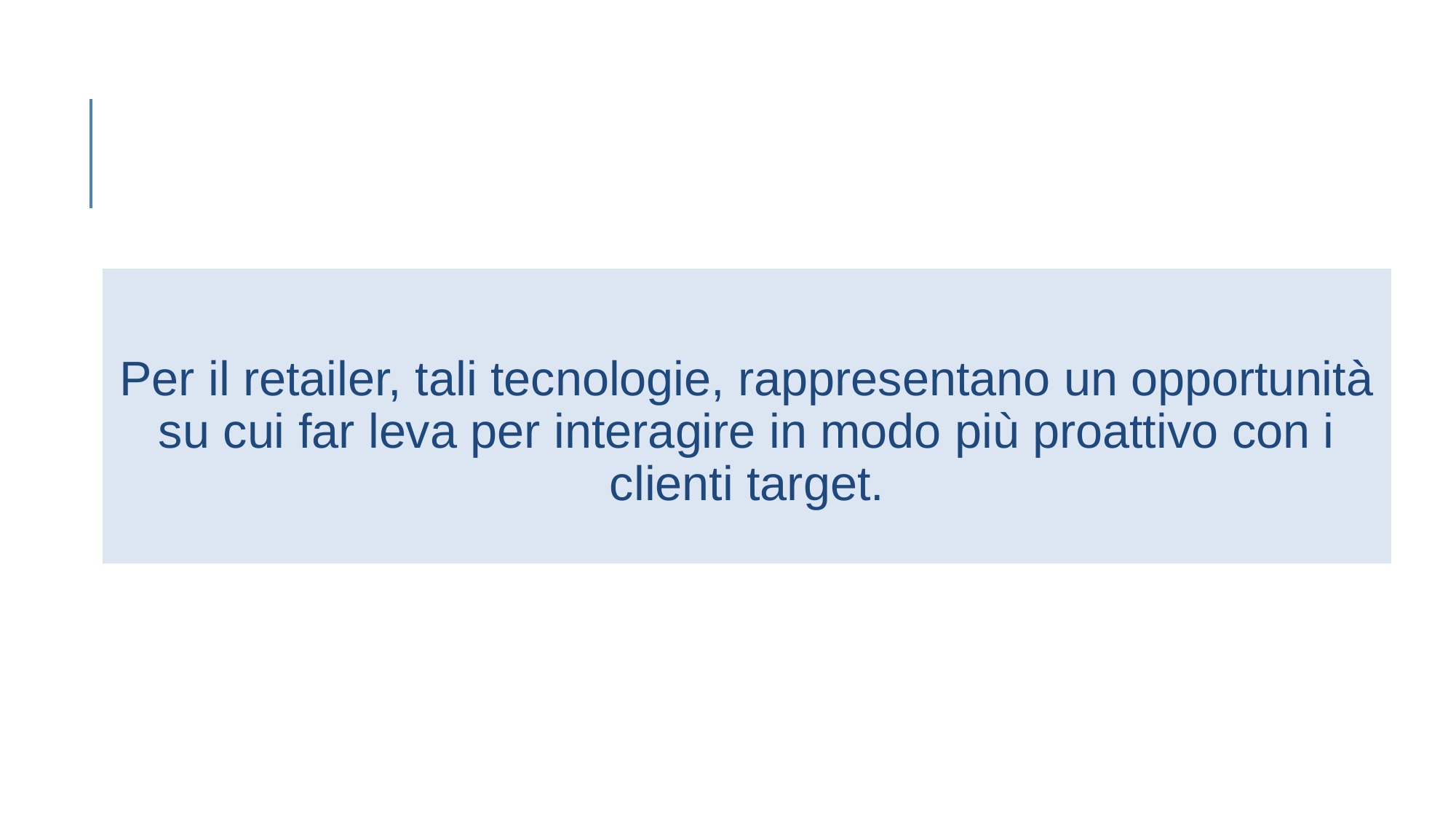

Per il retailer, tali tecnologie, rappresentano un opportunità su cui far leva per interagire in modo più proattivo con i clienti target.